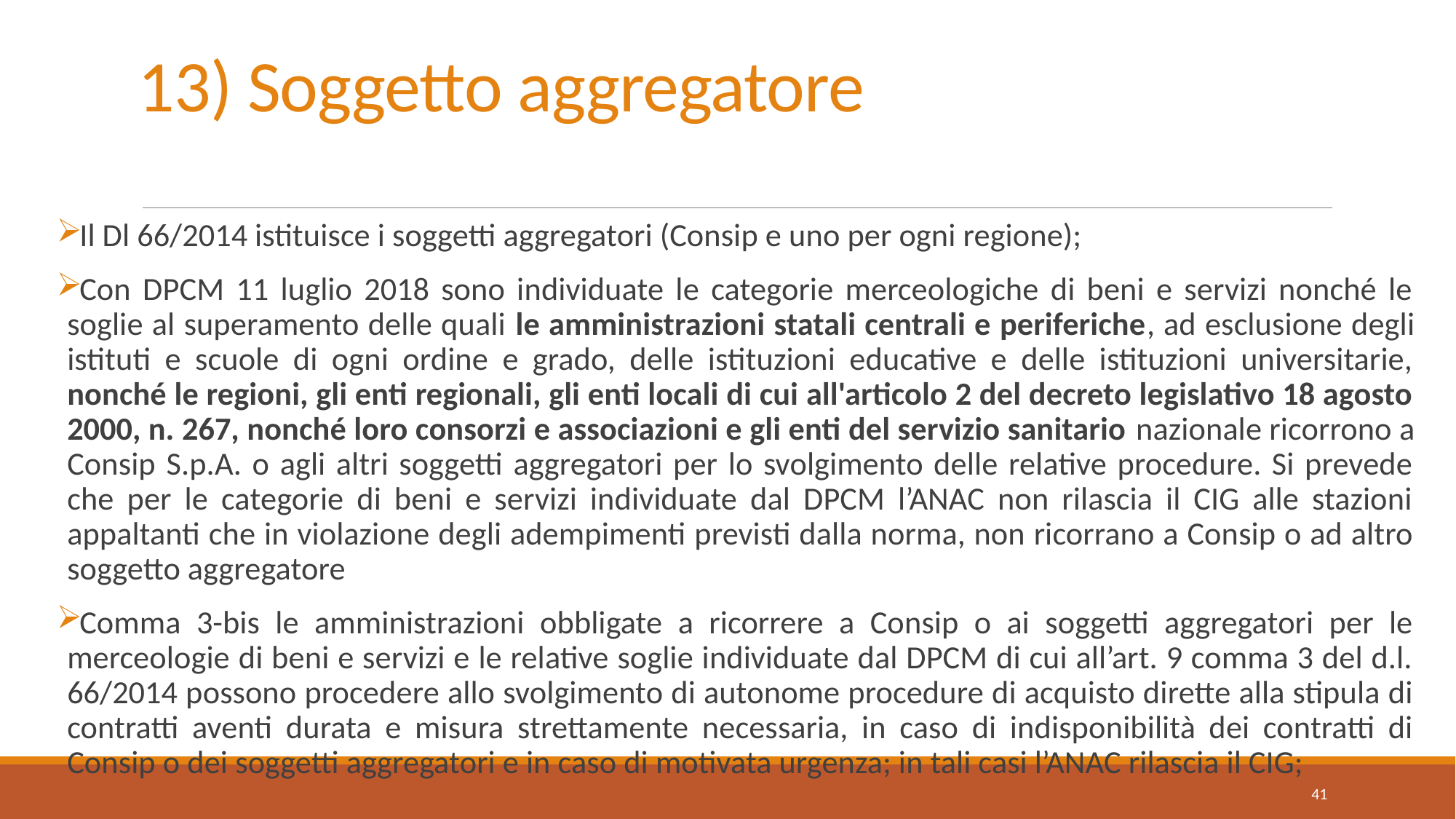

# 13) Soggetto aggregatore
Il Dl 66/2014 istituisce i soggetti aggregatori (Consip e uno per ogni regione);
Con DPCM 11 luglio 2018 sono individuate le categorie merceologiche di beni e servizi nonché le soglie al superamento delle quali le amministrazioni statali centrali e periferiche, ad esclusione degli istituti e scuole di ogni ordine e grado, delle istituzioni educative e delle istituzioni universitarie, nonché le regioni, gli enti regionali, gli enti locali di cui all'articolo 2 del decreto legislativo 18 agosto 2000, n. 267, nonché loro consorzi e associazioni e gli enti del servizio sanitario nazionale ricorrono a Consip S.p.A. o agli altri soggetti aggregatori per lo svolgimento delle relative procedure. Si prevede che per le categorie di beni e servizi individuate dal DPCM l’ANAC non rilascia il CIG alle stazioni appaltanti che in violazione degli adempimenti previsti dalla norma, non ricorrano a Consip o ad altro soggetto aggregatore
Comma 3-bis le amministrazioni obbligate a ricorrere a Consip o ai soggetti aggregatori per le merceologie di beni e servizi e le relative soglie individuate dal DPCM di cui all’art. 9 comma 3 del d.l. 66/2014 possono procedere allo svolgimento di autonome procedure di acquisto dirette alla stipula di contratti aventi durata e misura strettamente necessaria, in caso di indisponibilità dei contratti di Consip o dei soggetti aggregatori e in caso di motivata urgenza; in tali casi l’ANAC rilascia il CIG;
41